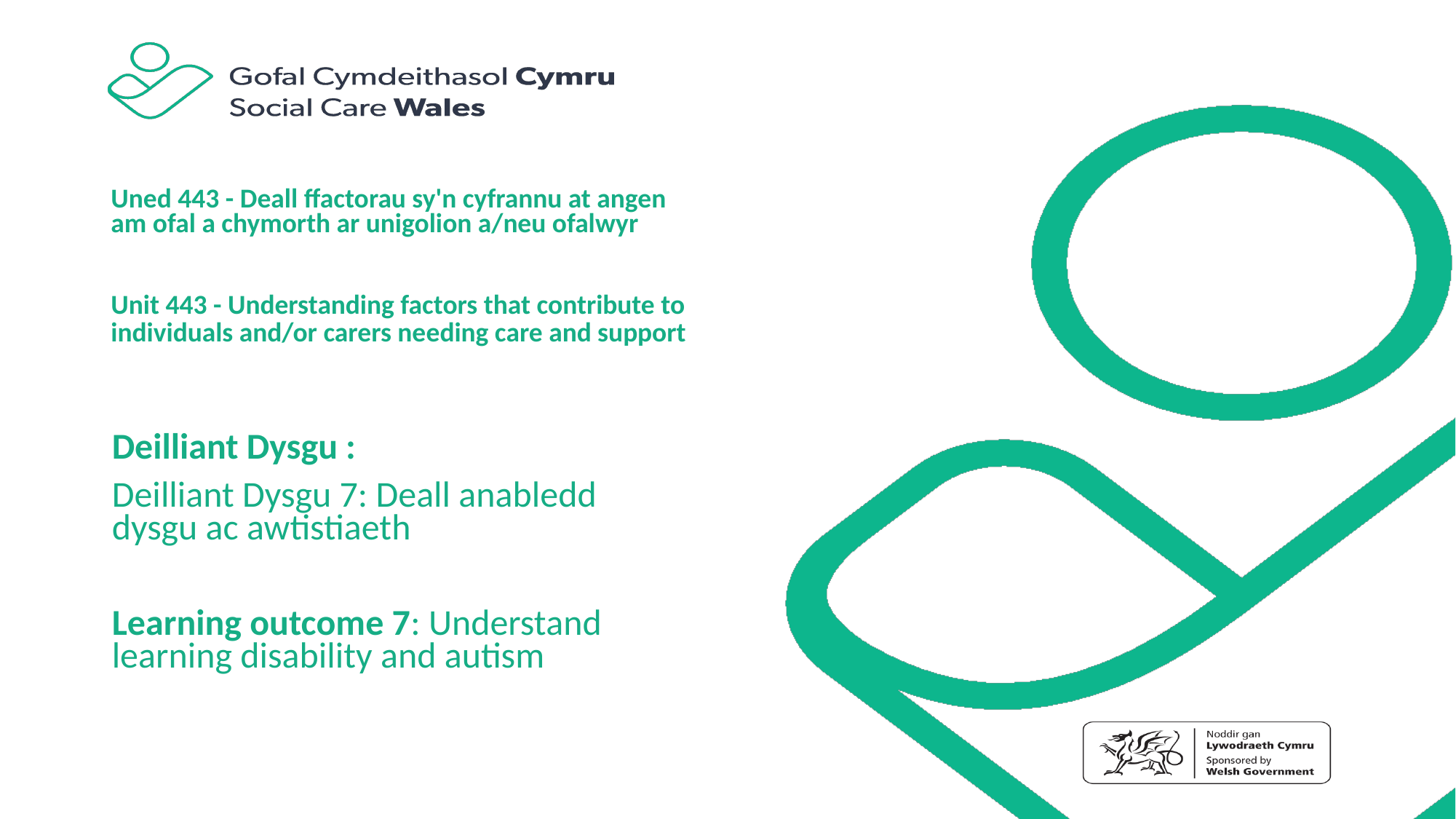

Uned 443 - Deall ffactorau sy'n cyfrannu at angen am ofal a chymorth ar unigolion a/neu ofalwyr
Unit 443 - Understanding factors that contribute to individuals and/or carers needing care and support
Deilliant Dysgu :
Deilliant Dysgu 7: Deall anabledd dysgu ac awtistiaeth

Learning outcome 7: Understand learning disability and autism